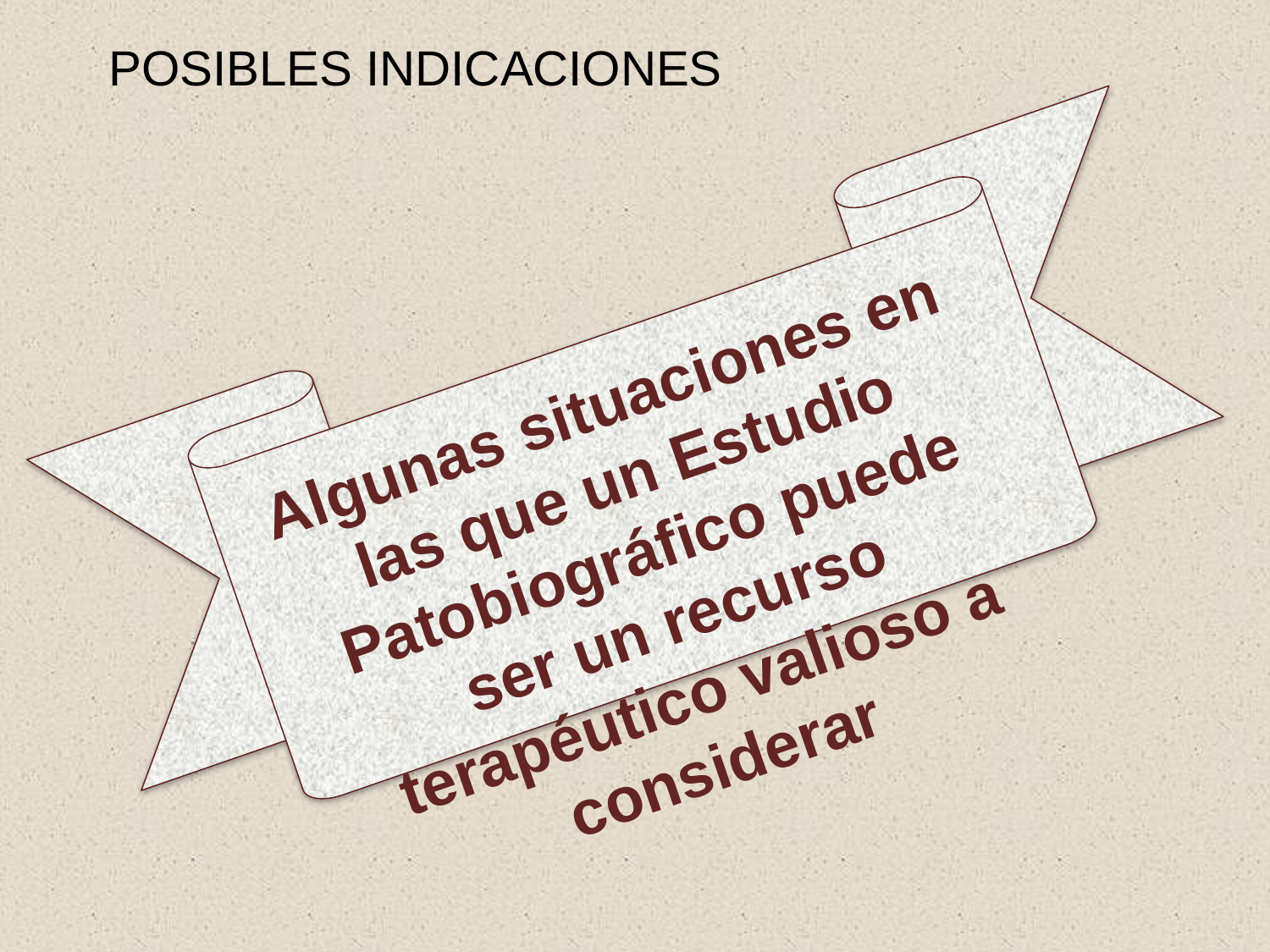

POSIBLES INDICACIONES

Algunas situaciones en las que un Estudio Patobiográfico puede ser un recurso terapéutico valioso a considerar